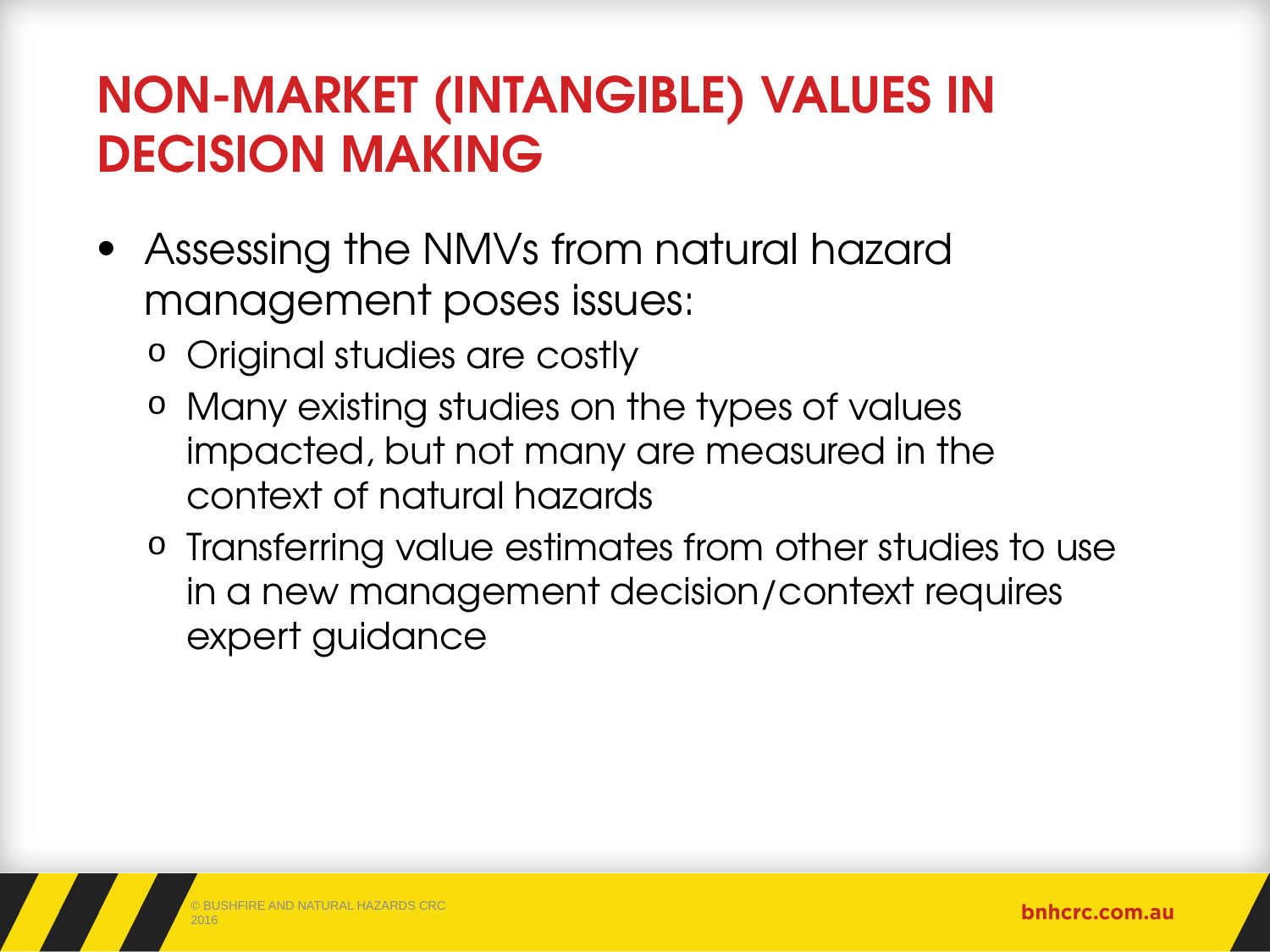

# Non-market (intangible) values in decision making
Assessing the NMVs from natural hazard management poses issues:
Original studies are costly
Many existing studies on the types of values impacted, but not many are measured in the context of natural hazards
Transferring value estimates from other studies to use in a new management decision/context requires expert guidance